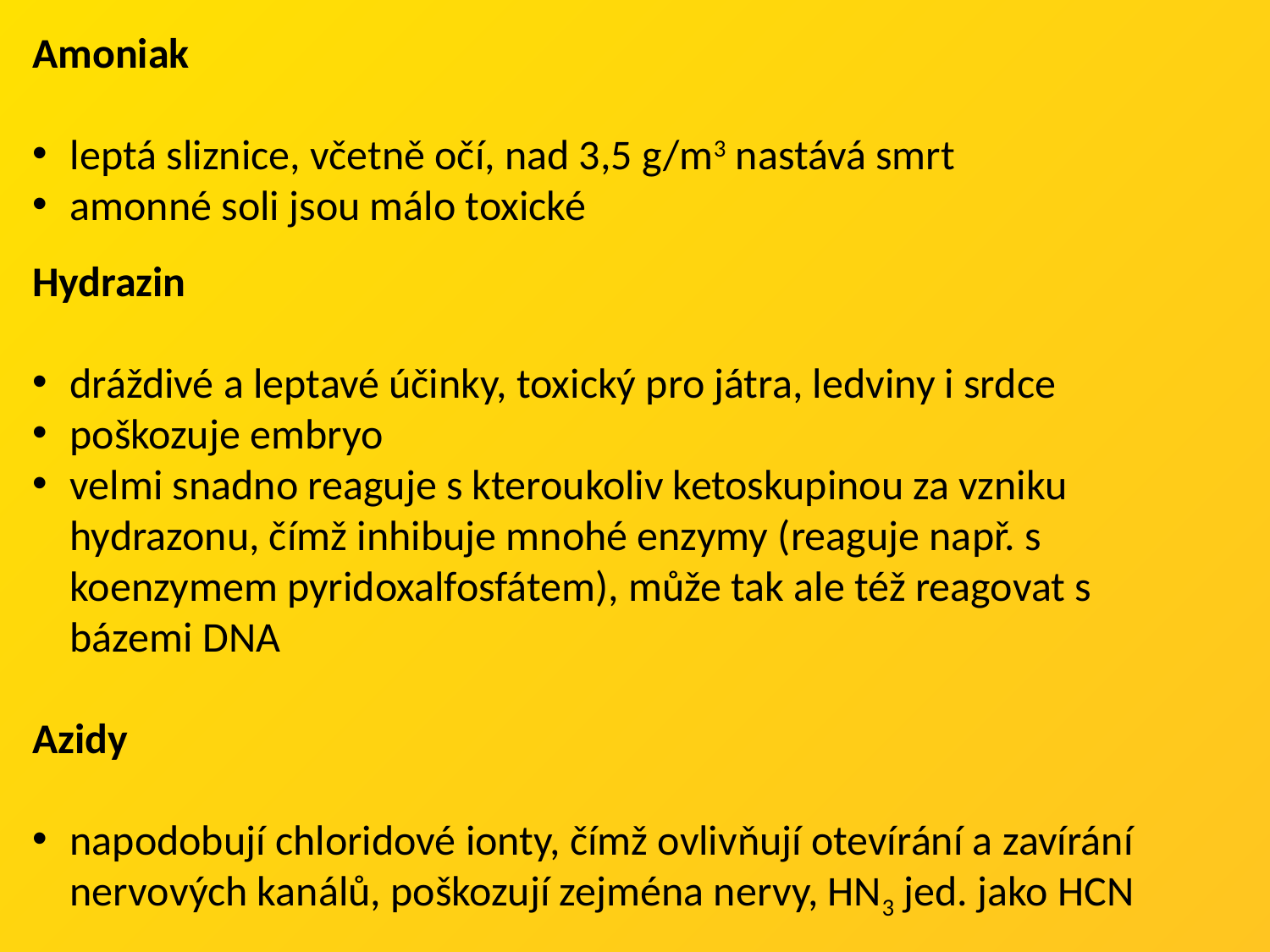

Amoniak

leptá sliznice, včetně očí, nad 3,5 g/m3 nastává smrt
amonné soli jsou málo toxické
Hydrazin

dráždivé a leptavé účinky, toxický pro játra, ledviny i srdce
poškozuje embryo
velmi snadno reaguje s kteroukoliv ketoskupinou za vzniku hydrazonu, čímž inhibuje mnohé enzymy (reaguje např. s koenzymem pyridoxalfosfátem), může tak ale též reagovat s bázemi DNA

Azidy

napodobují chloridové ionty, čímž ovlivňují otevírání a zavírání nervových kanálů, poškozují zejména nervy, HN3 jed. jako HCN